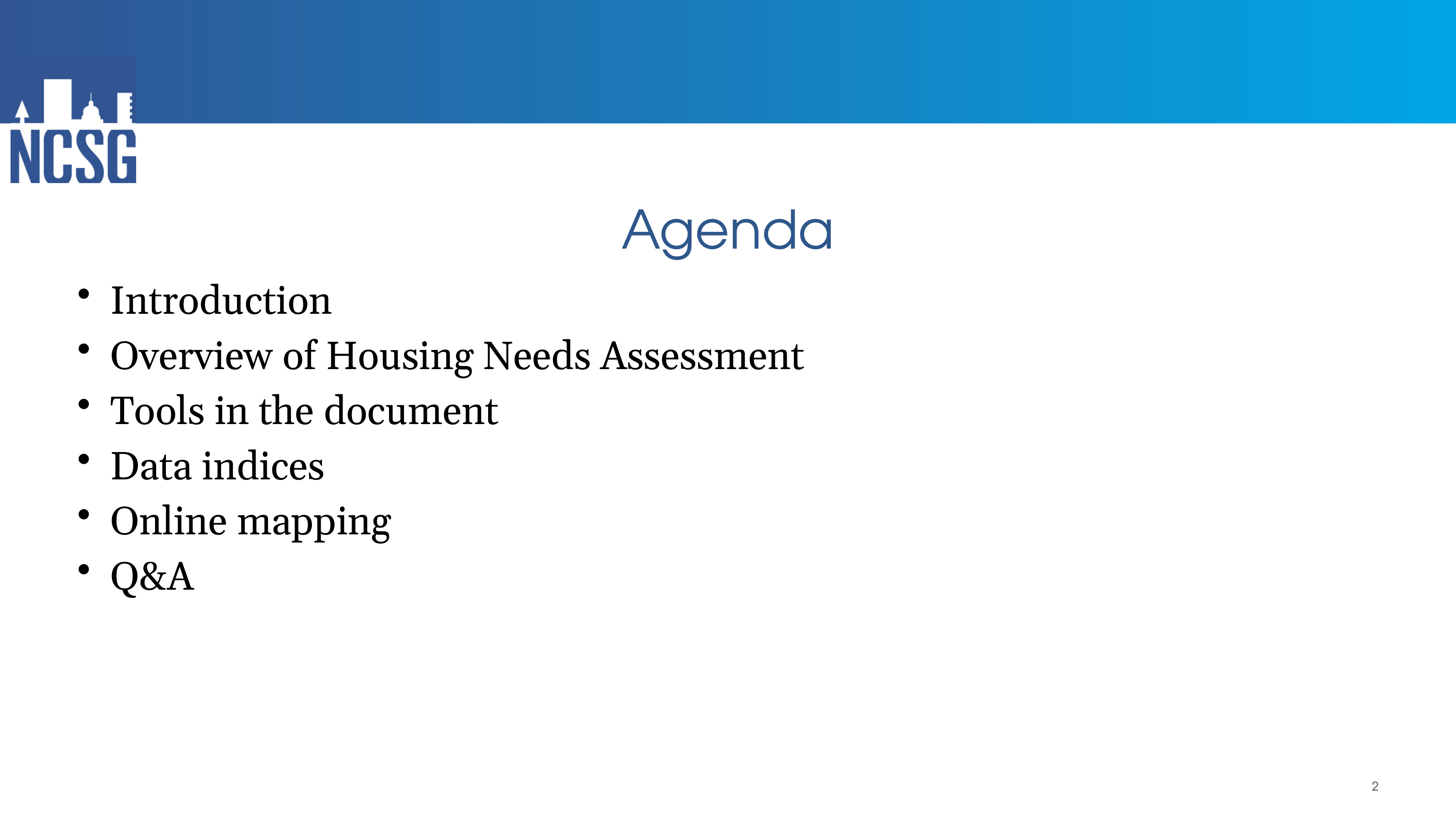

# Agenda
Introduction
Overview of Housing Needs Assessment
Tools in the document
Data indices
Online mapping
Q&A

2